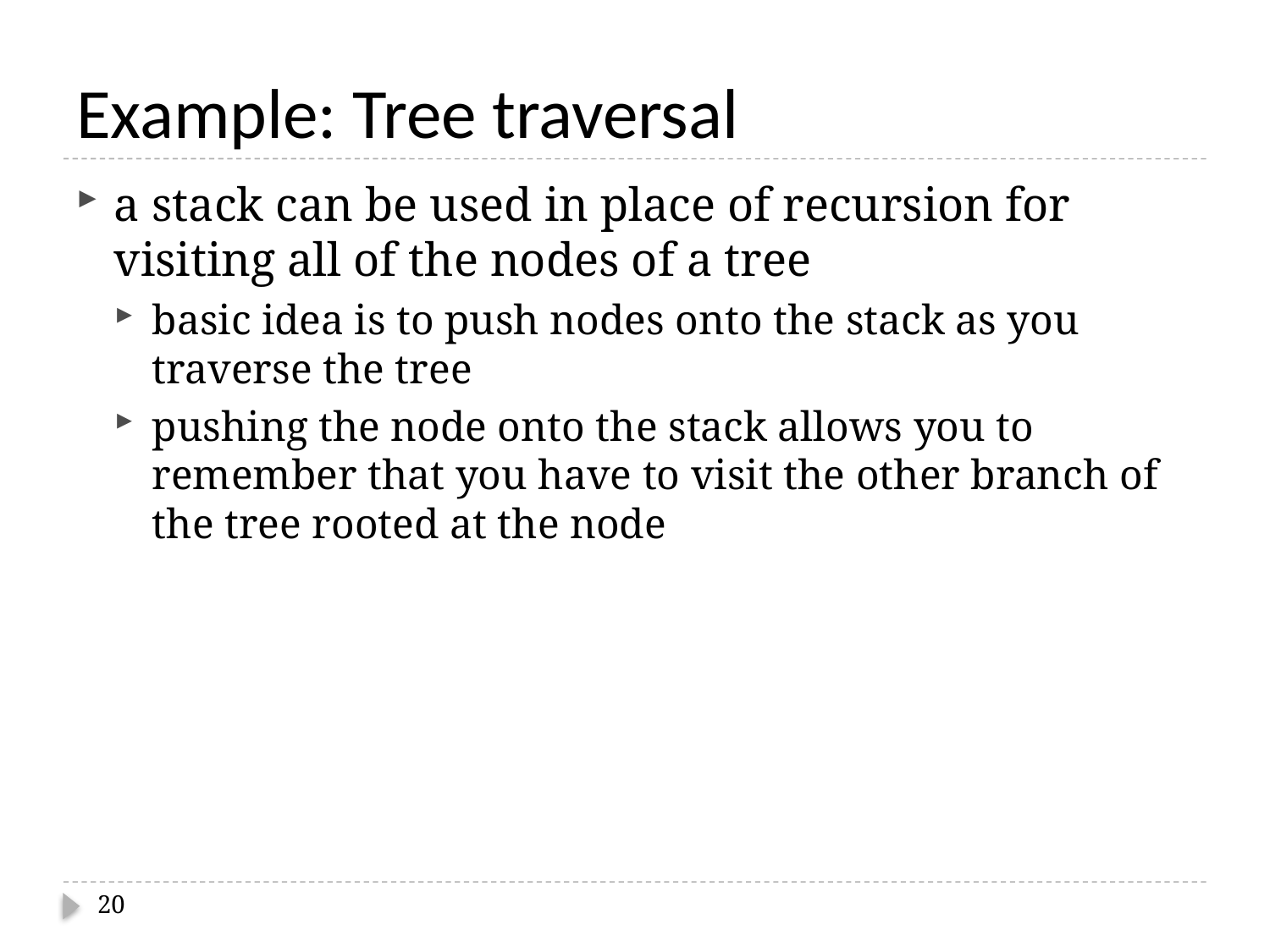

# Example: Tree traversal
a stack can be used in place of recursion for visiting all of the nodes of a tree
basic idea is to push nodes onto the stack as you traverse the tree
pushing the node onto the stack allows you to remember that you have to visit the other branch of the tree rooted at the node
20